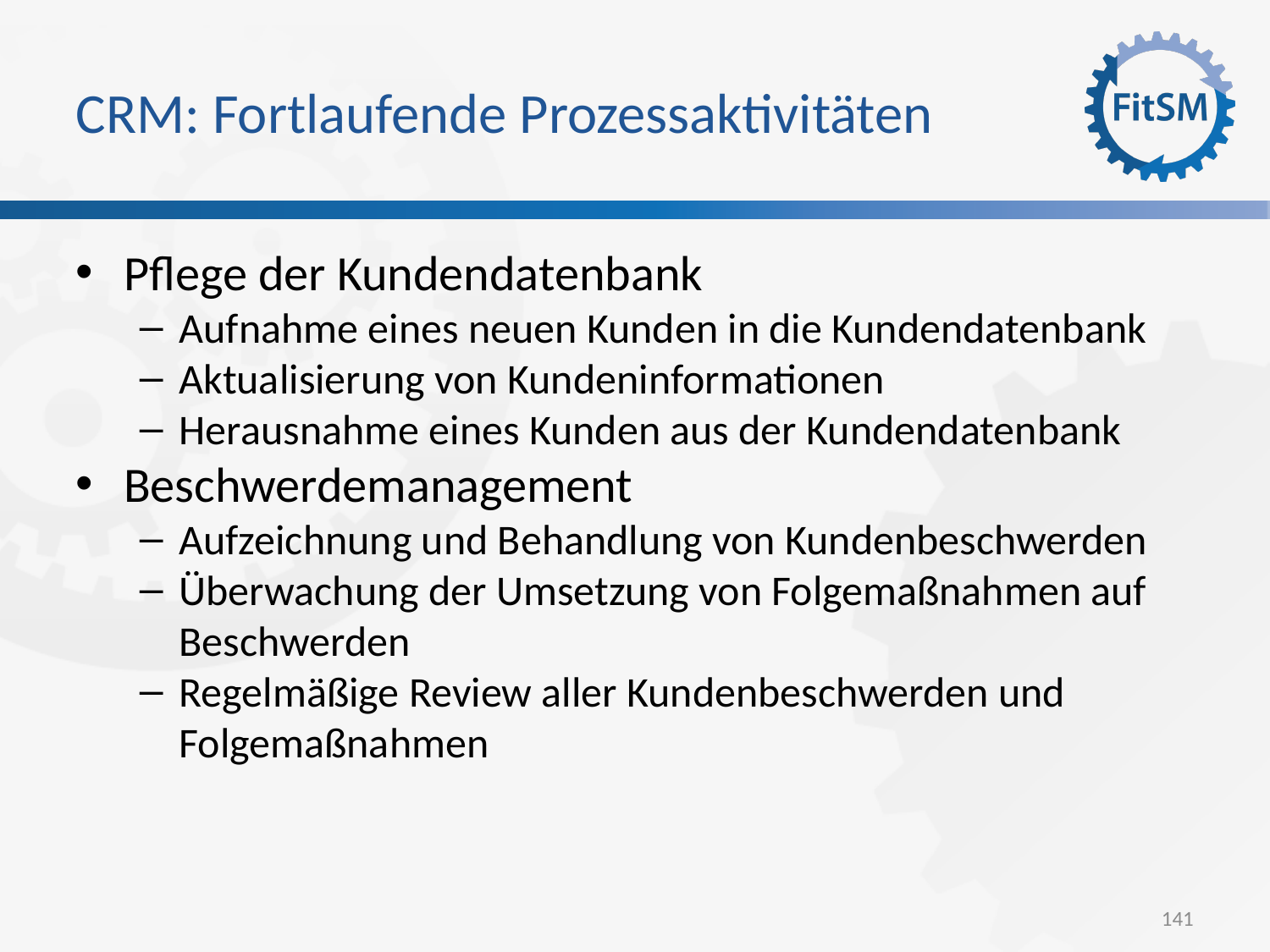

CRM: Fortlaufende Prozessaktivitäten
Pflege der Kundendatenbank
Aufnahme eines neuen Kunden in die Kundendatenbank
Aktualisierung von Kundeninformationen
Herausnahme eines Kunden aus der Kundendatenbank
Beschwerdemanagement
Aufzeichnung und Behandlung von Kundenbeschwerden
Überwachung der Umsetzung von Folgemaßnahmen auf Beschwerden
Regelmäßige Review aller Kundenbeschwerden und Folgemaßnahmen
141